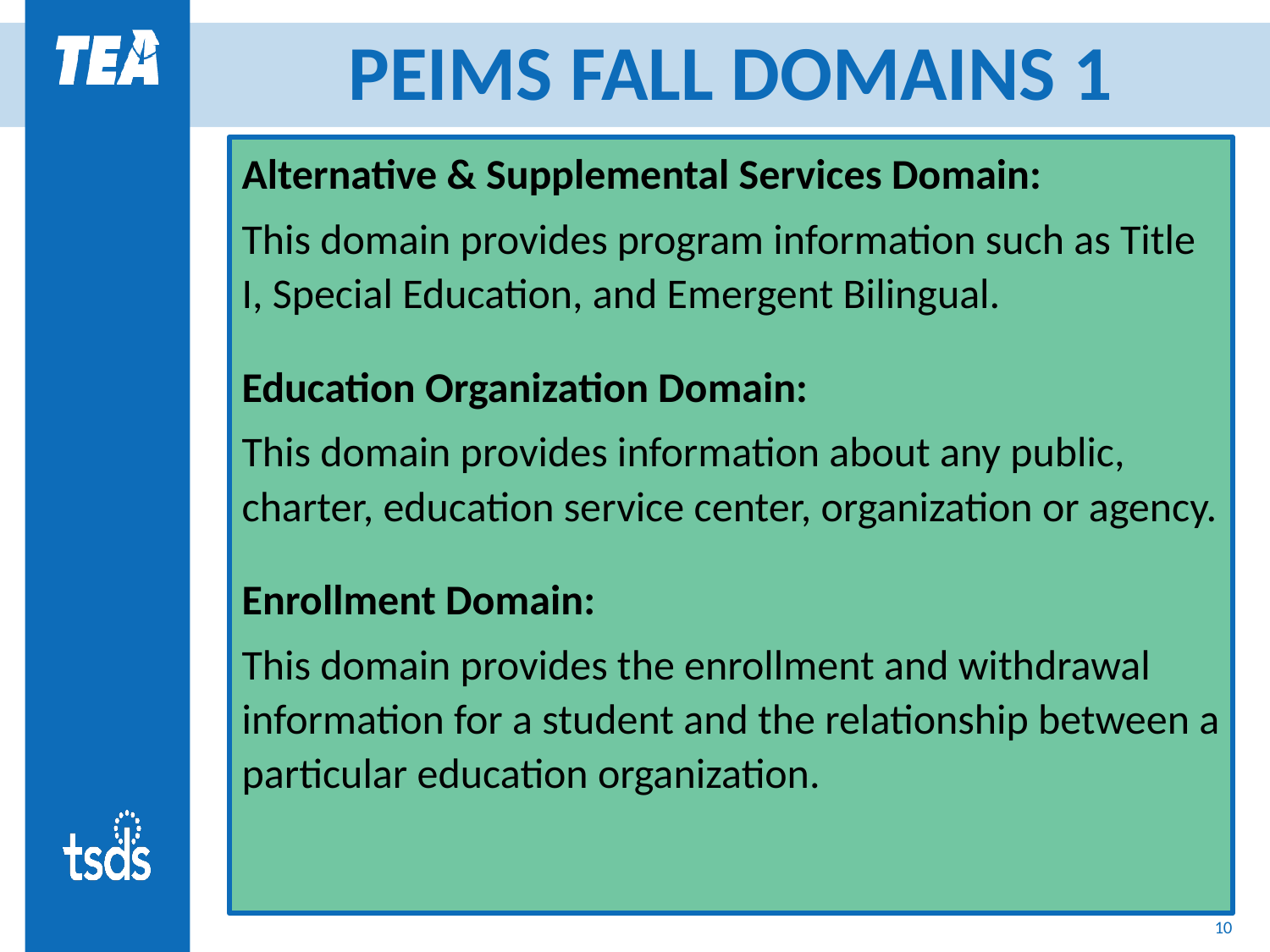

# PEIMS FALL DOMAINS 1
Alternative & Supplemental Services Domain:
This domain provides program information such as Title I, Special Education, and Emergent Bilingual.

Education Organization Domain:
This domain provides information about any public, charter, education service center, organization or agency.

Enrollment Domain:
This domain provides the enrollment and withdrawal information for a student and the relationship between a particular education organization.

10